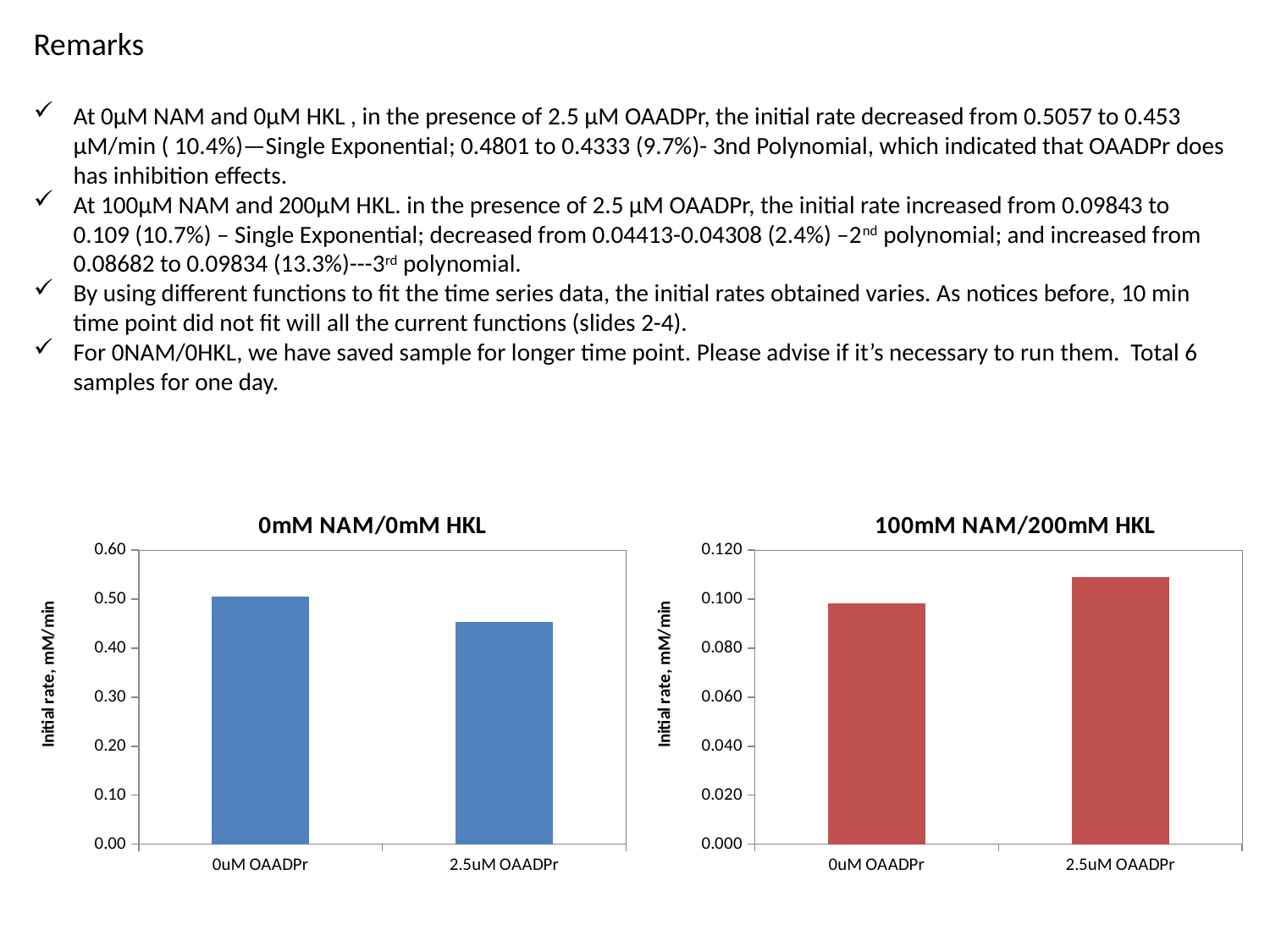

Remarks

At 0µM NAM and 0µM HKL , in the presence of 2.5 µM OAADPr, the initial rate decreased from 0.5057 to 0.453 µM/min ( 10.4%)—Single Exponential; 0.4801 to 0.4333 (9.7%)- 3nd Polynomial, which indicated that OAADPr does has inhibition effects.
At 100µM NAM and 200µM HKL. in the presence of 2.5 µM OAADPr, the initial rate increased from 0.09843 to 0.109 (10.7%) – Single Exponential; decreased from 0.04413-0.04308 (2.4%) –2nd polynomial; and increased from 0.08682 to 0.09834 (13.3%)---3rd polynomial.
By using different functions to fit the time series data, the initial rates obtained varies. As notices before, 10 min time point did not fit will all the current functions (slides 2-4).
For 0NAM/0HKL, we have saved sample for longer time point. Please advise if it’s necessary to run them.  Total 6 samples for one day.

### Chart: 0mM NAM/0mM HKL

| Category |  |
|---|---|
| 0uM OAADPr | 0.5057 |
| 2.5uM OAADPr | 0.453 |

### Chart: 100mM NAM/200mM HKL

| Category |  |
|---|---|
| 0uM OAADPr | 0.09843 |
| 2.5uM OAADPr | 0.109 |